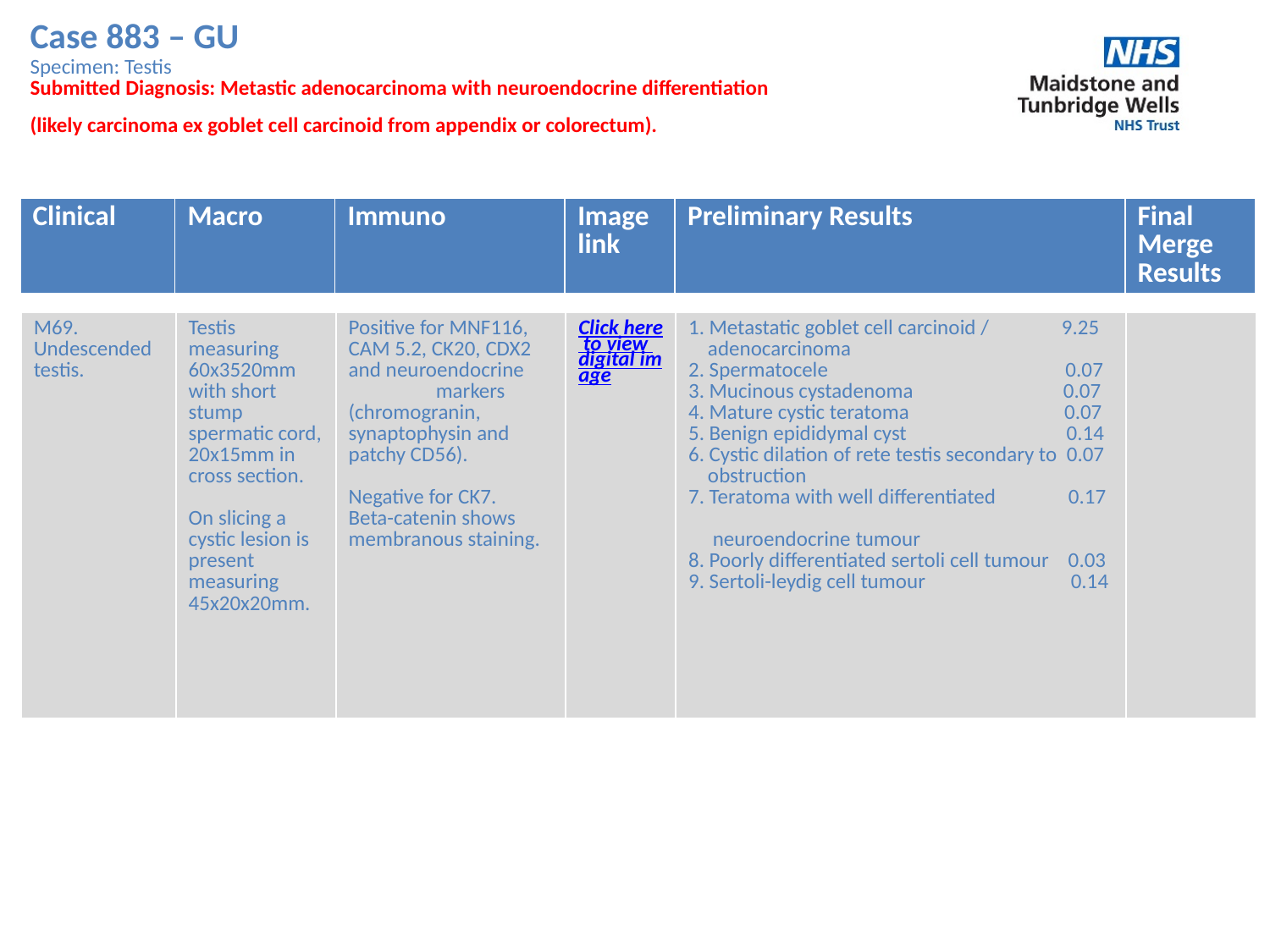

Case 883 – GU
Specimen: Testis
Submitted Diagnosis: Metastic adenocarcinoma with neuroendocrine differentiation
(likely carcinoma ex goblet cell carcinoid from appendix or colorectum).

| Clinical | Macro | Immuno | Image link | Preliminary Results | Final Merge Results |
| --- | --- | --- | --- | --- | --- |
| M69. Undescended testis. | Testis measuring 60x3520mm with short stump spermatic cord, 20x15mm in cross section. On slicing a cystic lesion is present measuring 45x20x20mm. | Positive for MNF116, CAM 5.2, CK20, CDX2 and neuroendocrine markers (chromogranin, synaptophysin and patchy CD56). Negative for CK7. Beta-catenin shows membranous staining. | Click here to view digital image | 1. Metastatic goblet cell carcinoid / 9.25 adenocarcinoma 2. Spermatocele 0.07 3. Mucinous cystadenoma 0.07 4. Mature cystic teratoma 0.07 5. Benign epididymal cyst 0.14 6. Cystic dilation of rete testis secondary to 0.07 obstruction 7. Teratoma with well differentiated 0.17 neuroendocrine tumour 8. Poorly differentiated sertoli cell tumour 0.03 9. Sertoli-leydig cell tumour 0.14 |  |
| --- | --- | --- | --- | --- | --- |